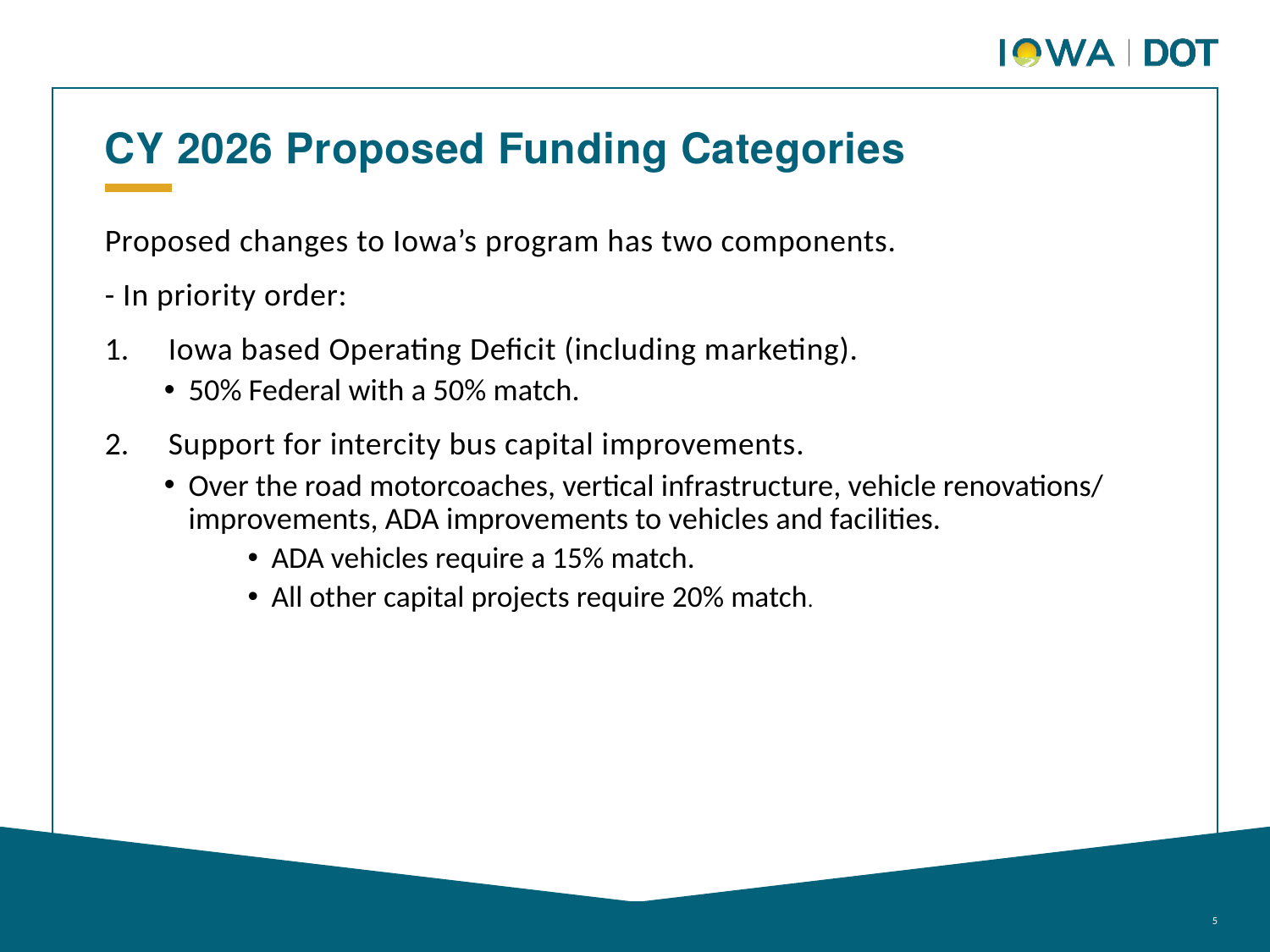

CY 2026 Proposed Funding Categories
Proposed changes to Iowa’s program has two components.
- In priority order:
Iowa based Operating Deficit (including marketing).
50% Federal with a 50% match.
Support for intercity bus capital improvements.
Over the road motorcoaches, vertical infrastructure, vehicle renovations/ improvements, ADA improvements to vehicles and facilities.
ADA vehicles require a 15% match.
All other capital projects require 20% match.